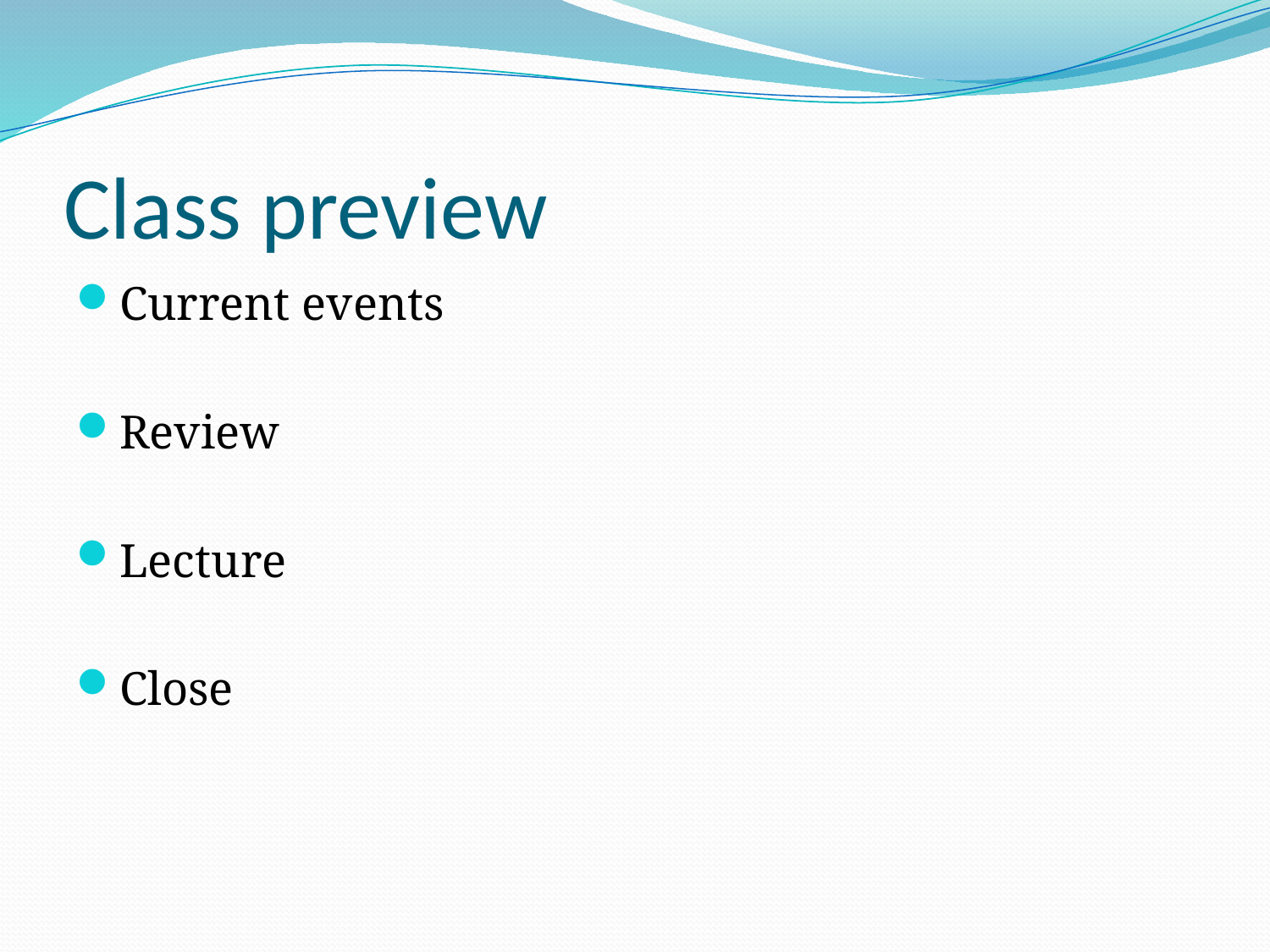

# Class preview
Current events

Review

Lecture

Close